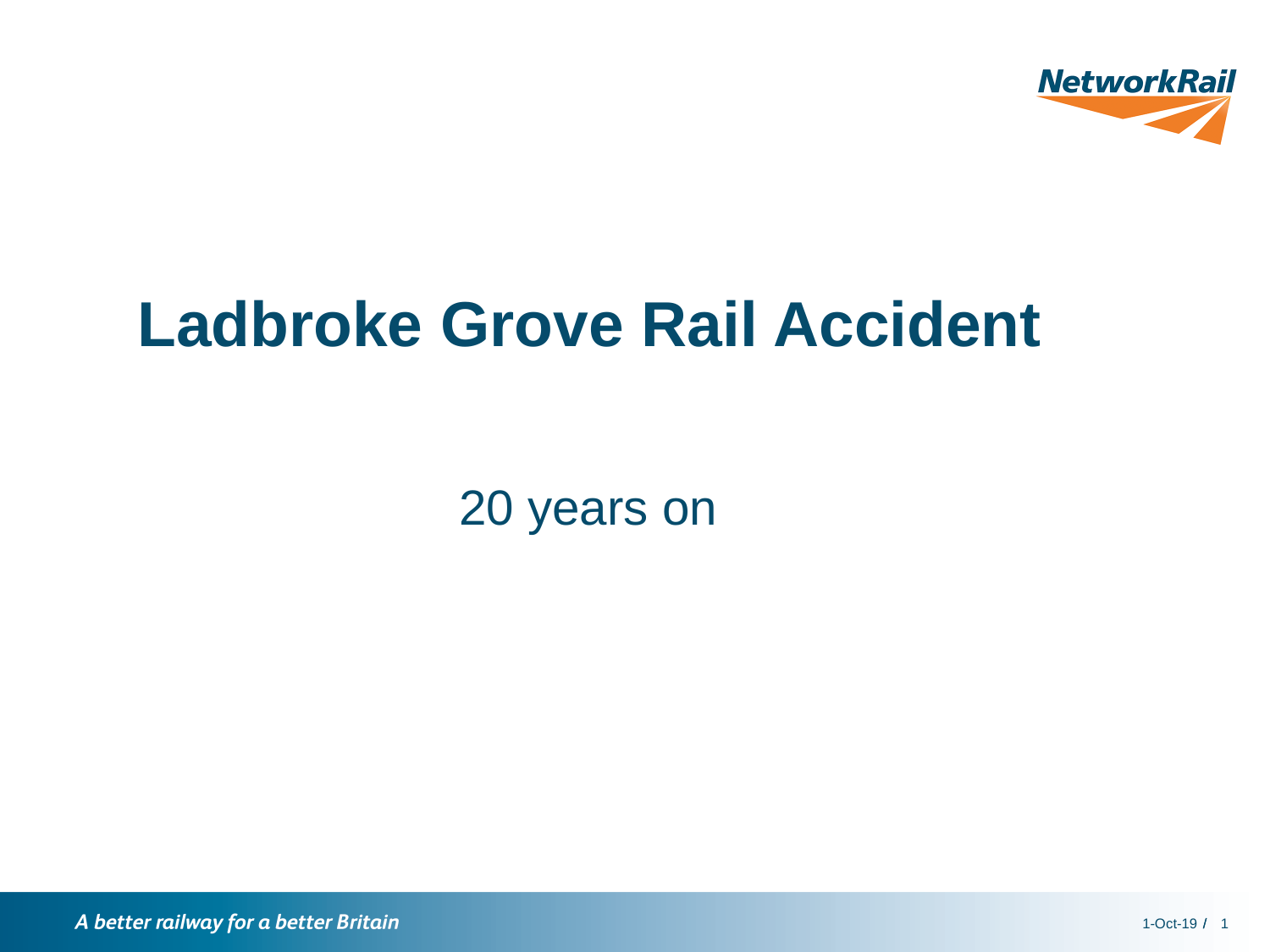

# Ladbroke Grove Rail Accident
20 years on
1-Oct-19
1